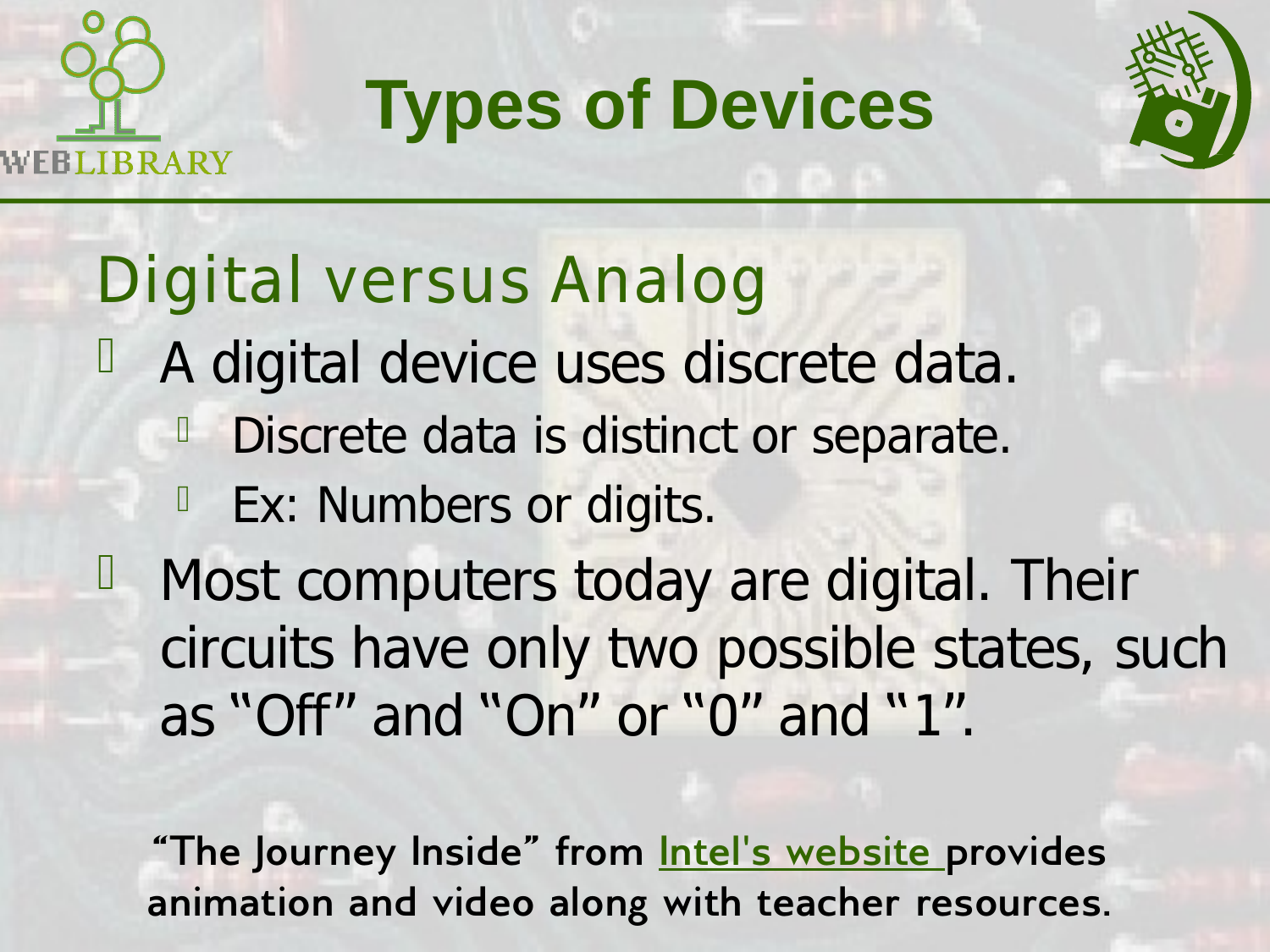

# Types of Devices
Digital versus Analog
A digital device uses discrete data.
Discrete data is distinct or separate.
Ex: Numbers or digits.
Most computers today are digital. Their circuits have only two possible states, such as “Off” and “On” or “0” and “1”.
“The Journey Inside” from Intel's website provides animation and video along with teacher resources.